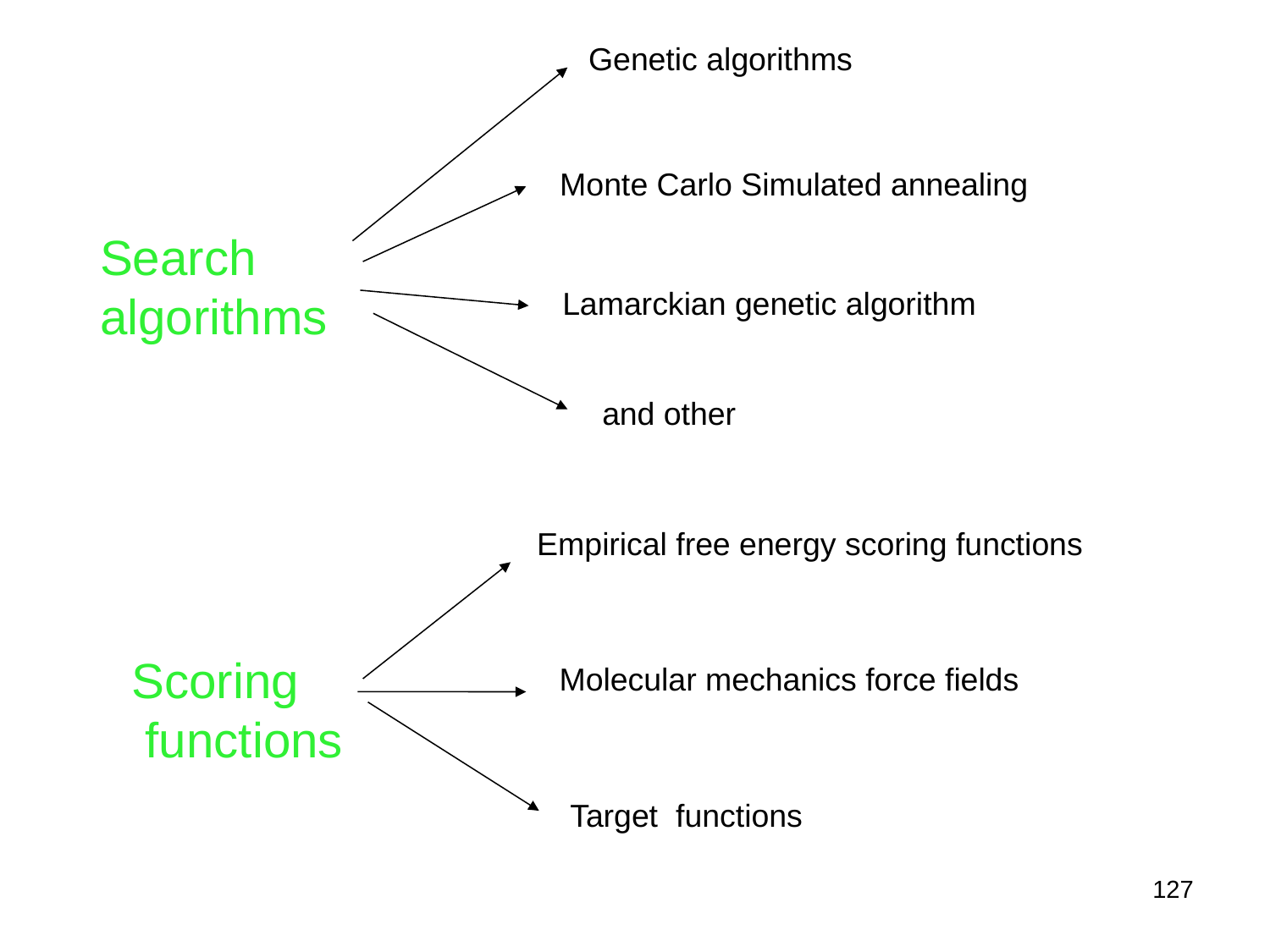

Genetic algorithms

Monte Carlo Simulated annealing

Search
algorithms
Lamarckian genetic algorithm

 and other
Empirical free energy scoring functions

Scoring
 functions
Molecular mechanics force fields

 Target  functions
127